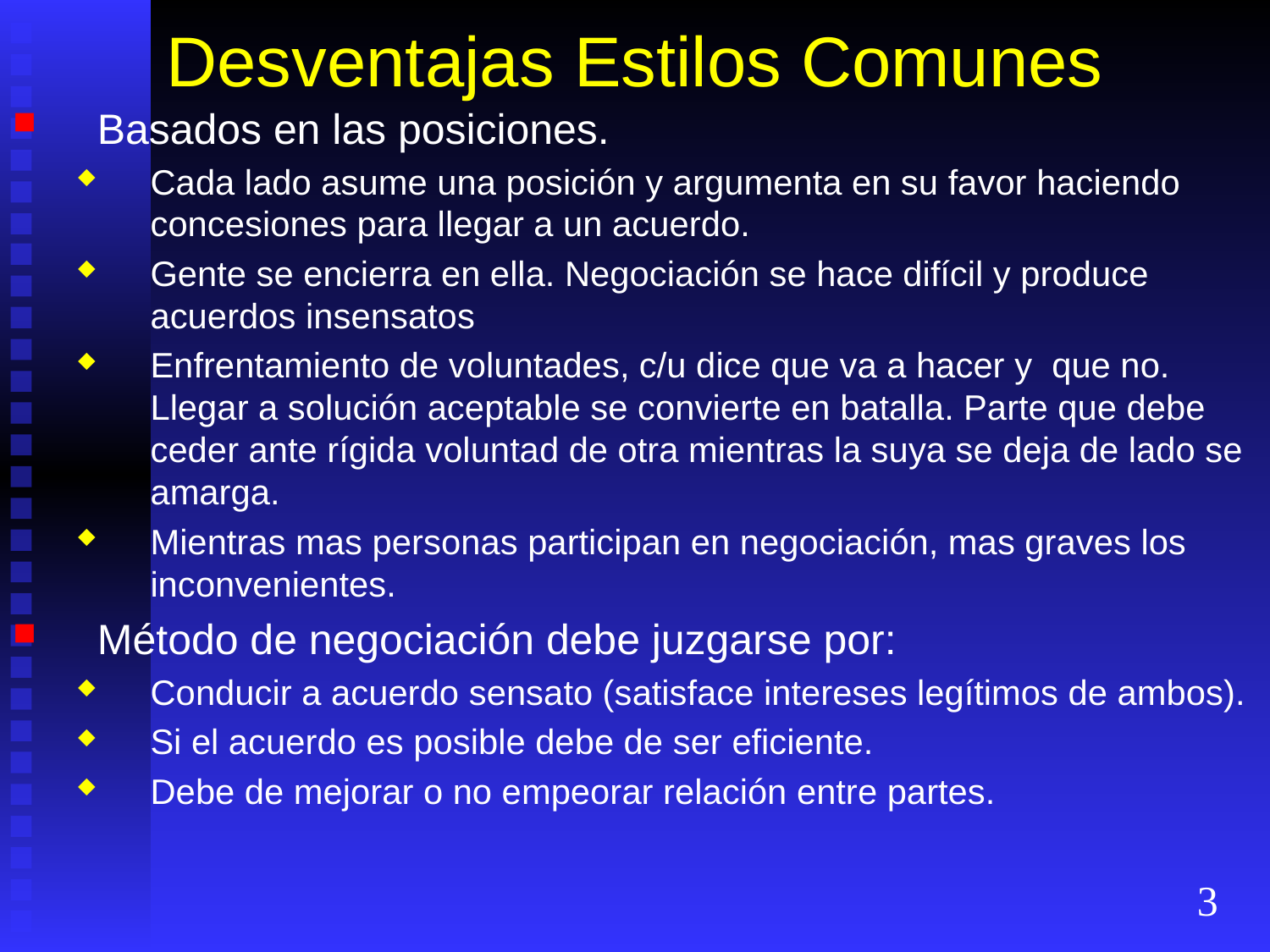

# Desventajas Estilos Comunes
Basados en las posiciones.
Cada lado asume una posición y argumenta en su favor haciendo concesiones para llegar a un acuerdo.
Gente se encierra en ella. Negociación se hace difícil y produce acuerdos insensatos
Enfrentamiento de voluntades, c/u dice que va a hacer y  que no. Llegar a solución aceptable se convierte en batalla. Parte que debe ceder ante rígida voluntad de otra mientras la suya se deja de lado se amarga.
Mientras mas personas participan en negociación, mas graves los inconvenientes.
Método de negociación debe juzgarse por:
Conducir a acuerdo sensato (satisface intereses legítimos de ambos).
Si el acuerdo es posible debe de ser eficiente.
Debe de mejorar o no empeorar relación entre partes.

3